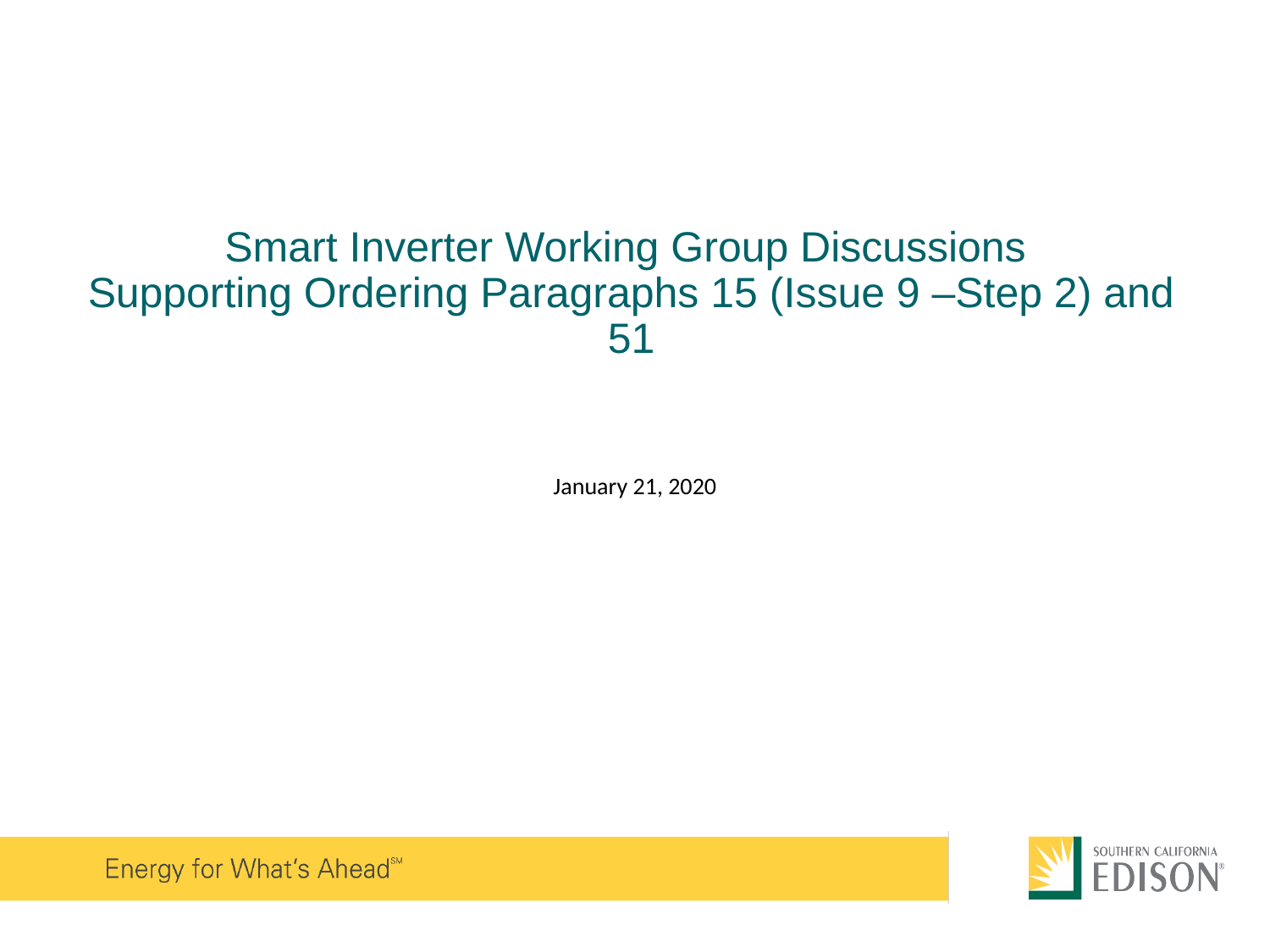

# Smart Inverter Working Group Discussions Supporting Ordering Paragraphs 15 (Issue 9 –Step 2) and 51
January 21, 2020